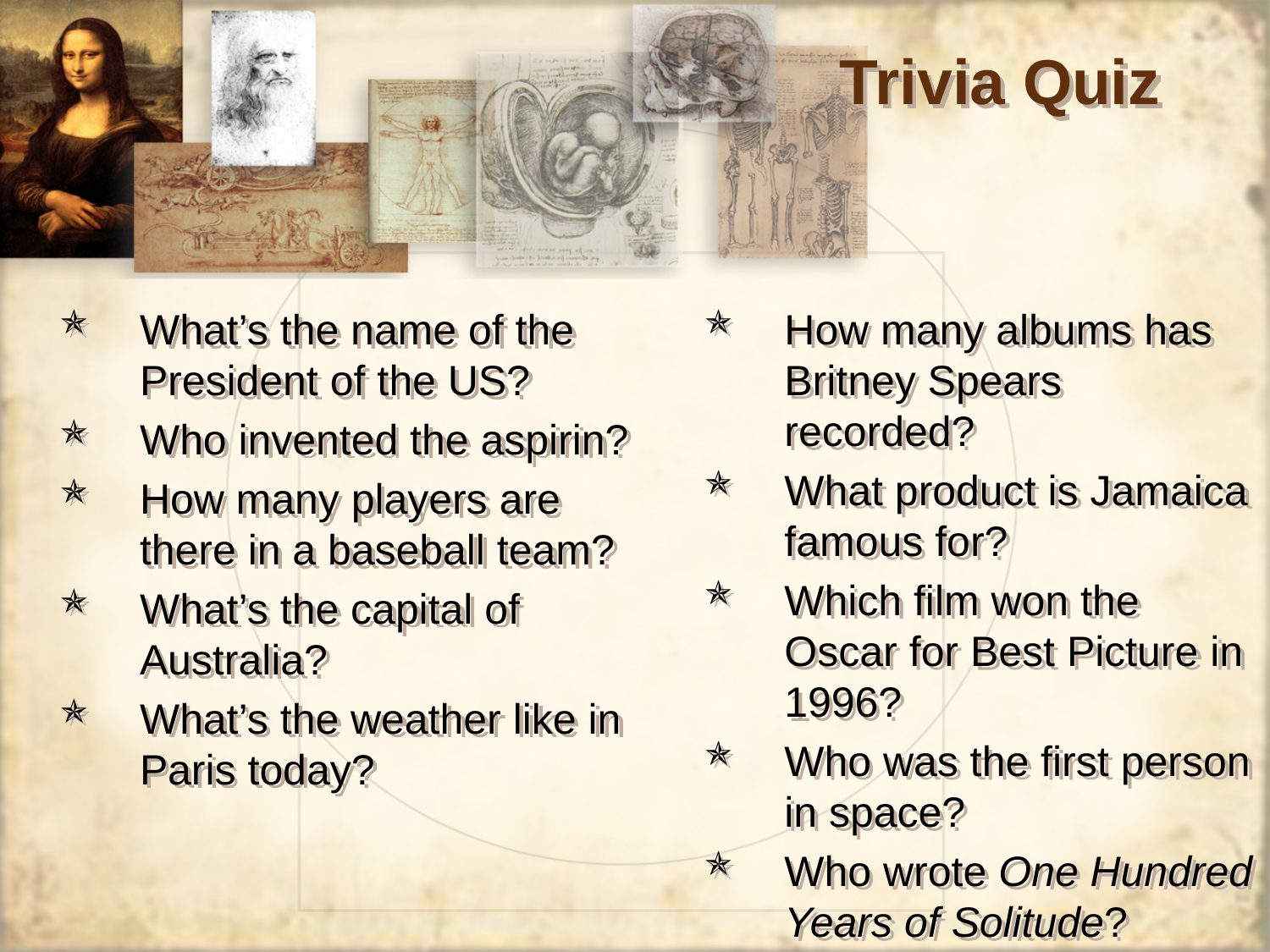

# Trivia Quiz
What’s the name of the President of the US?
Who invented the aspirin?
How many players are there in a baseball team?
What’s the capital of Australia?
What’s the weather like in Paris today?
How many albums has Britney Spears recorded?
What product is Jamaica famous for?
Which film won the Oscar for Best Picture in 1996?
Who was the first person in space?
Who wrote One Hundred Years of Solitude?